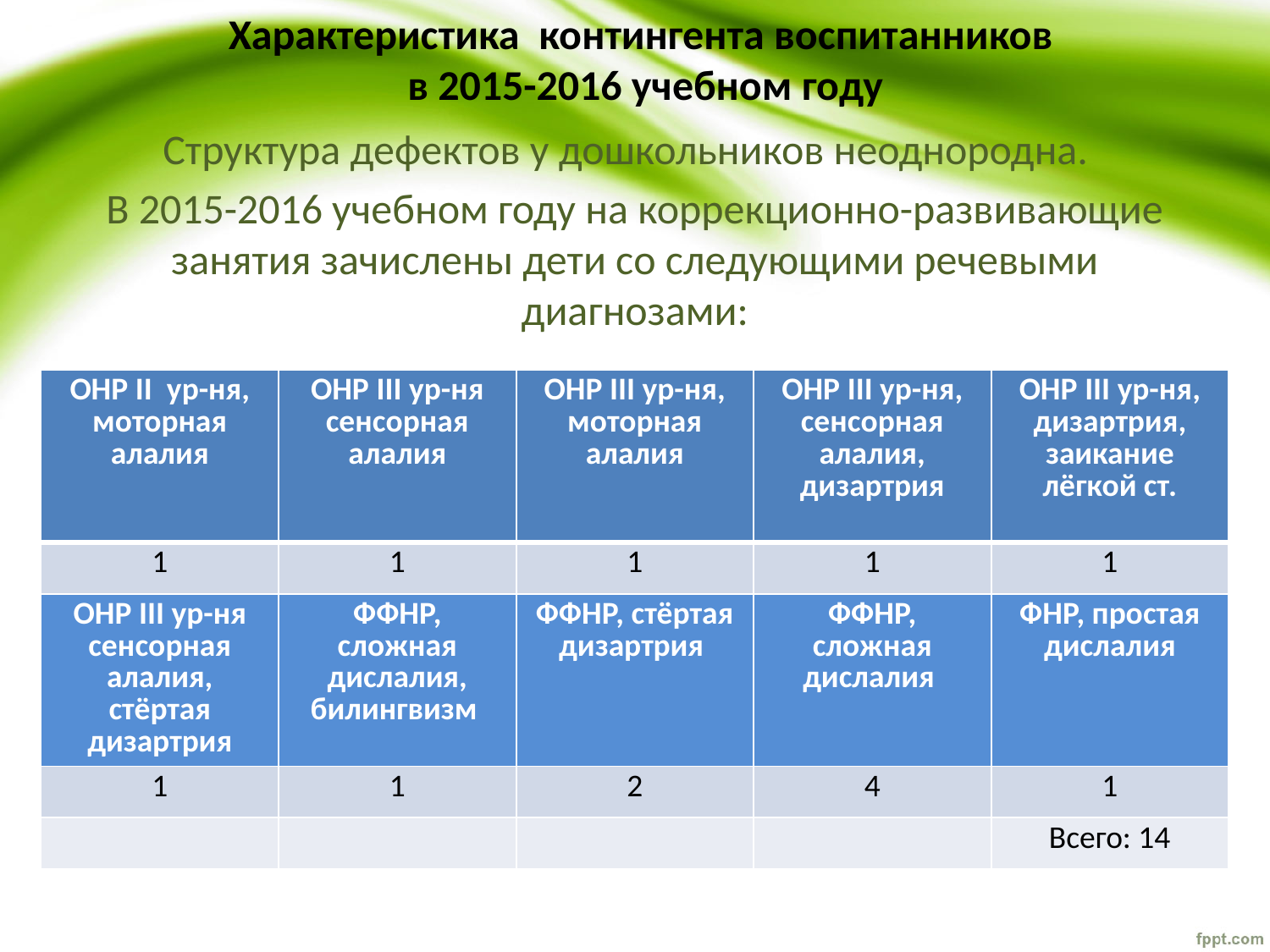

# Характеристика  контингента воспитанников в 2015-2016 учебном году
Структура дефектов у дошкольников неоднородна.
В 2015-2016 учебном году на коррекционно-развивающие занятия зачислены дети со следующими речевыми диагнозами:

| ОНР II ур-ня, моторная алалия | ОНР III ур-ня сенсорная алалия | ОНР III ур-ня, моторная алалия | ОНР III ур-ня, сенсорная алалия, дизартрия | ОНР III ур-ня, дизартрия, заикание лёгкой ст. |
| --- | --- | --- | --- | --- |
| 1 | 1 | 1 | 1 | 1 |
| ОНР III ур-ня сенсорная алалия, стёртая дизартрия | ФФНР, сложная дислалия, билингвизм | ФФНР, стёртая дизартрия | ФФНР, сложная дислалия | ФНР, простая дислалия |
| 1 | 1 | 2 | 4 | 1 |
|  |  |  |  | Всего: 14 |